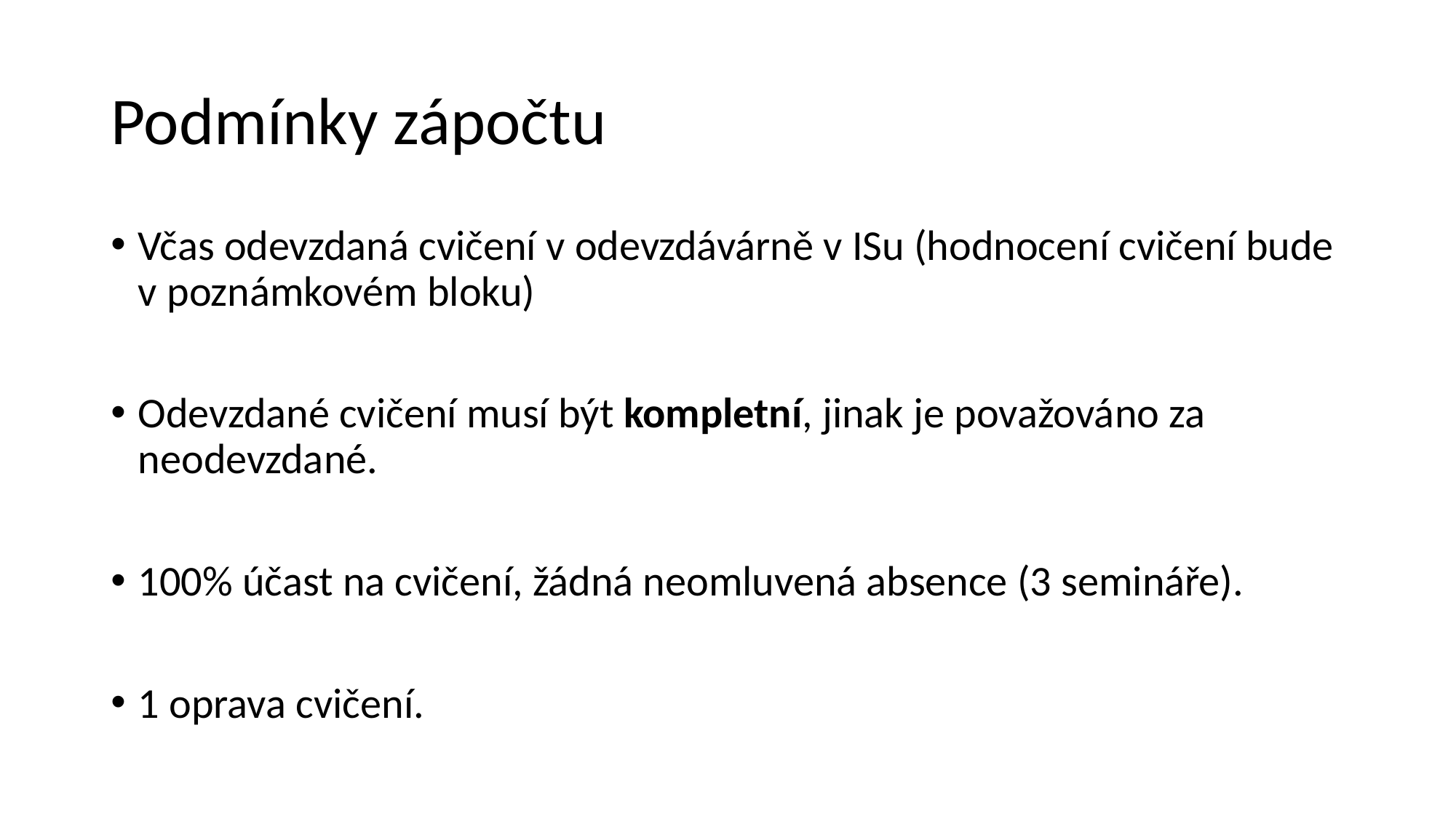

# Podmínky zápočtu
Včas odevzdaná cvičení v odevzdávárně v ISu (hodnocení cvičení bude v poznámkovém bloku)

Odevzdané cvičení musí být kompletní, jinak je považováno za neodevzdané.

100% účast na cvičení, žádná neomluvená absence (3 semináře).

1 oprava cvičení.